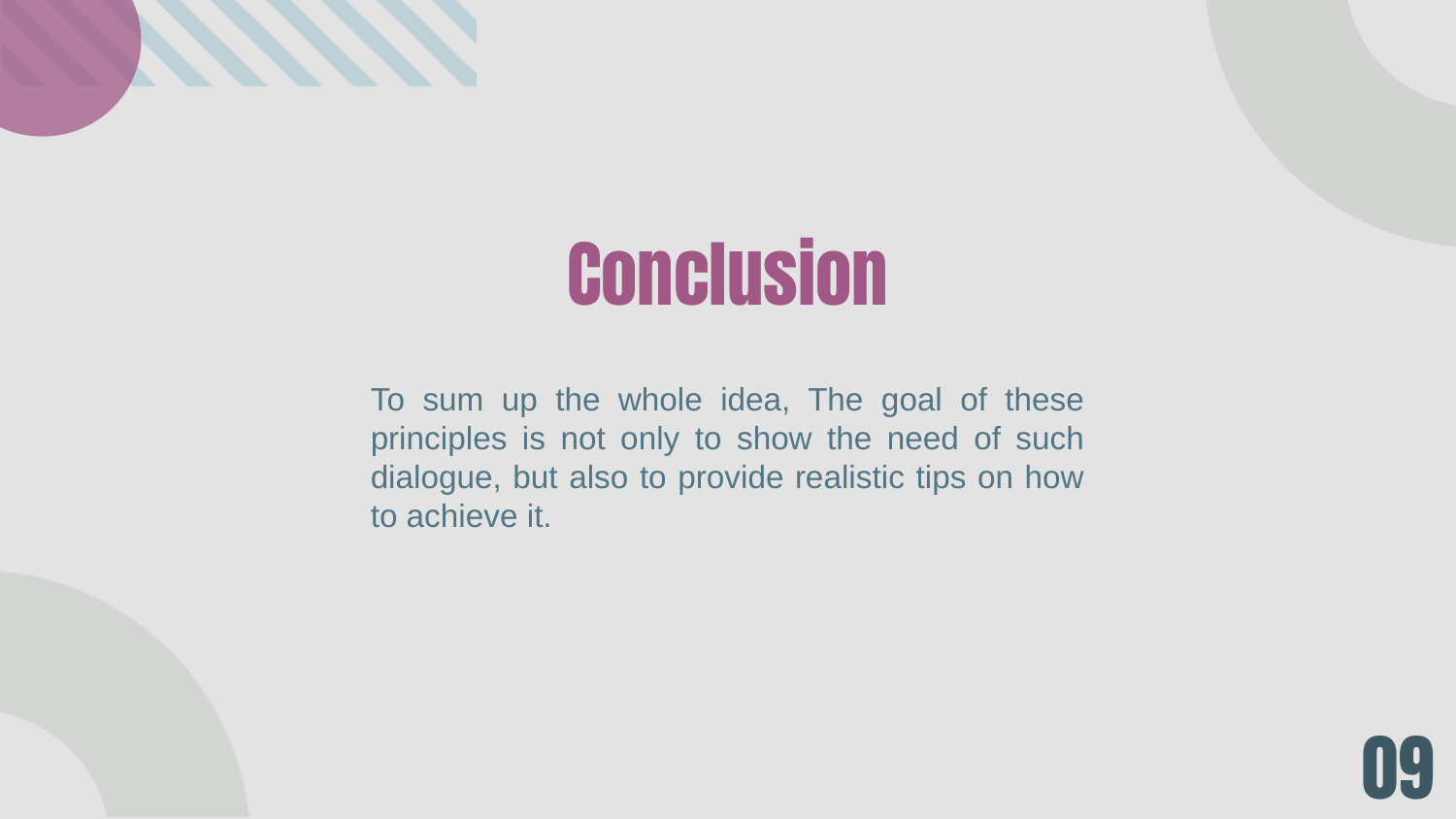

# Conclusion
To sum up the whole idea, The goal of these principles is not only to show the need of such dialogue, but also to provide realistic tips on how to achieve it.
09